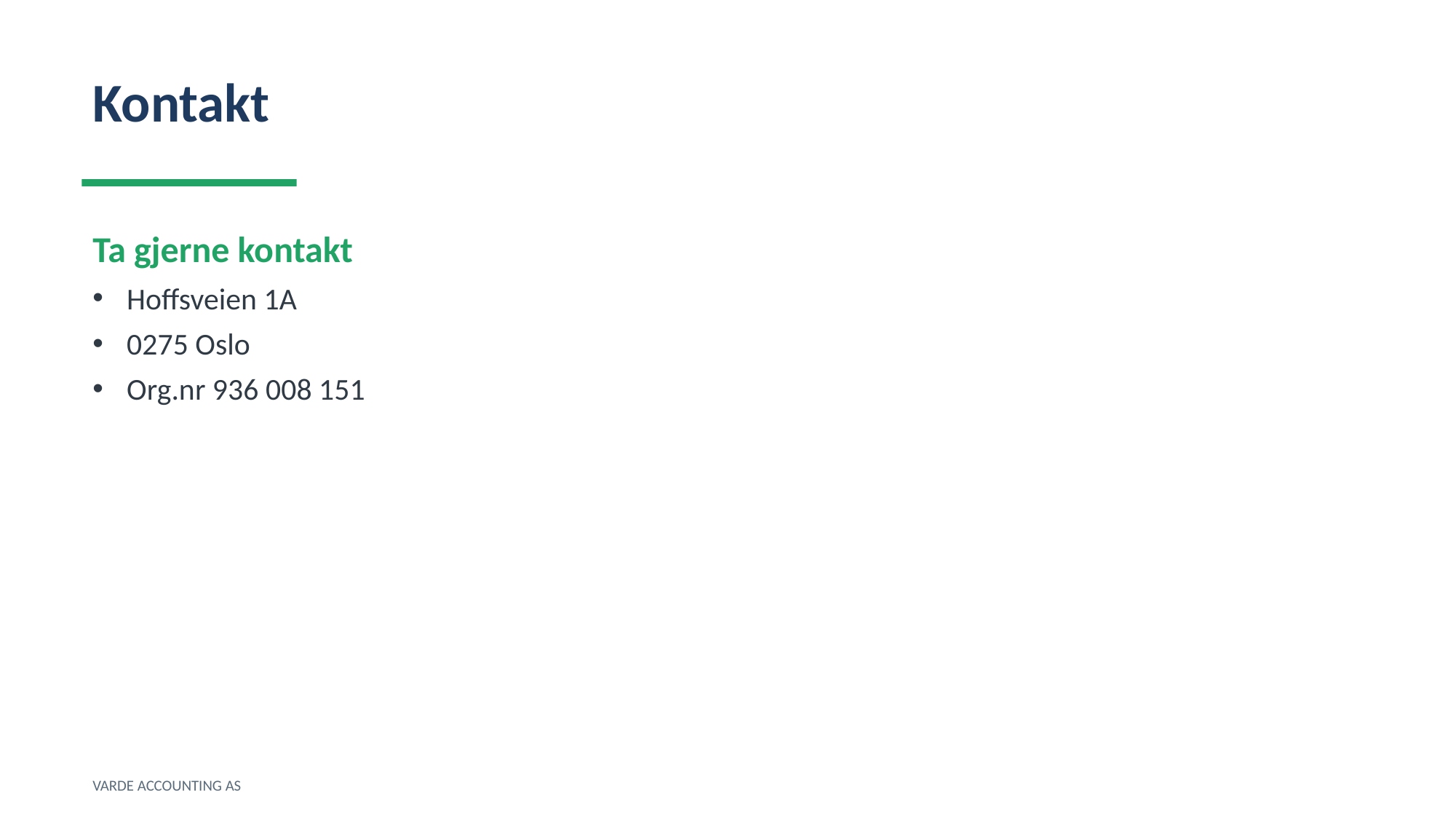

Kontakt

Ta gjerne kontakt
Hoffsveien 1A
0275 Oslo
Org.nr 936 008 151
VARDE ACCOUNTING AS